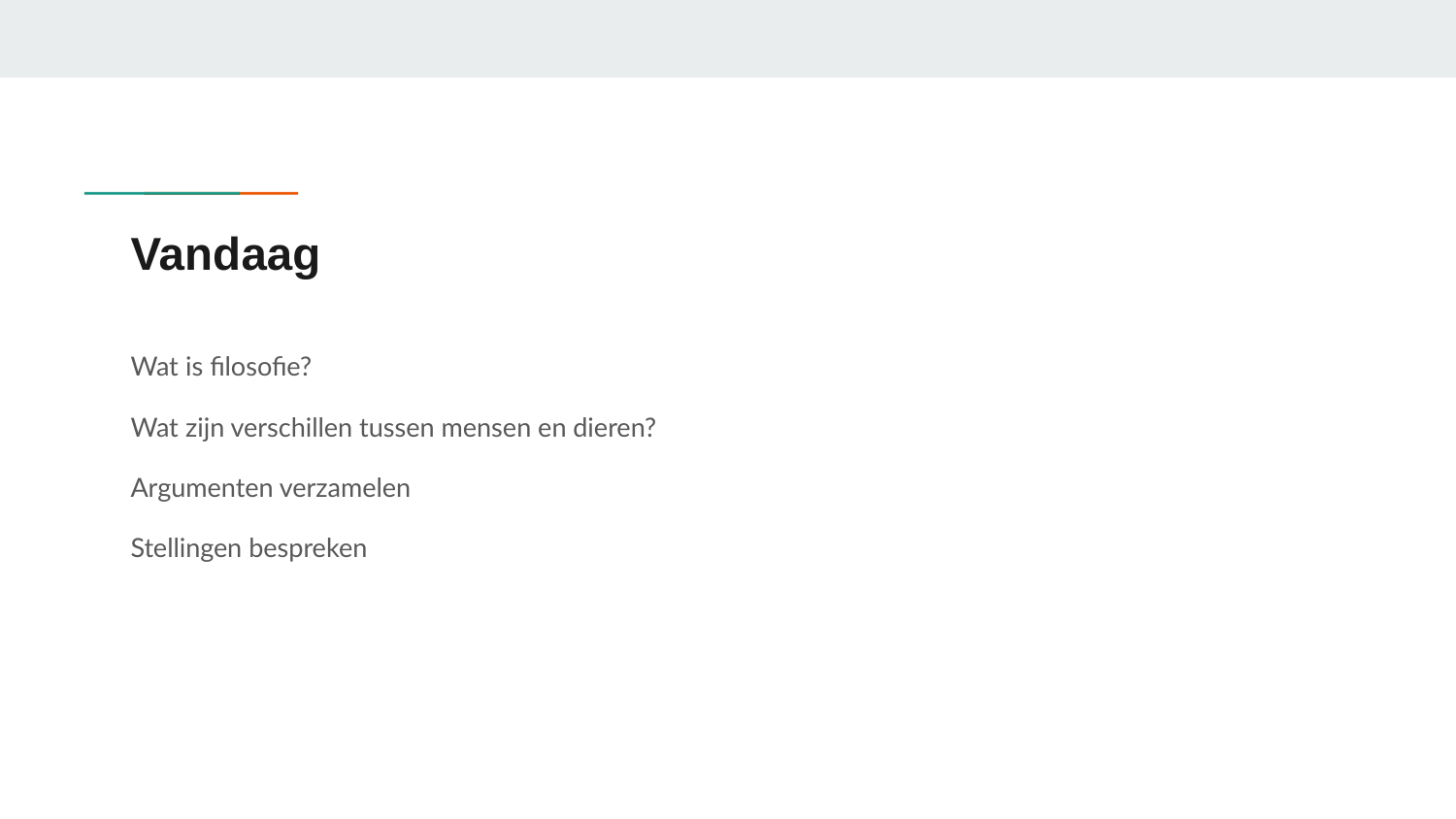

# Vandaag
Wat is filosofie?
Wat zijn verschillen tussen mensen en dieren?
Argumenten verzamelen
Stellingen bespreken